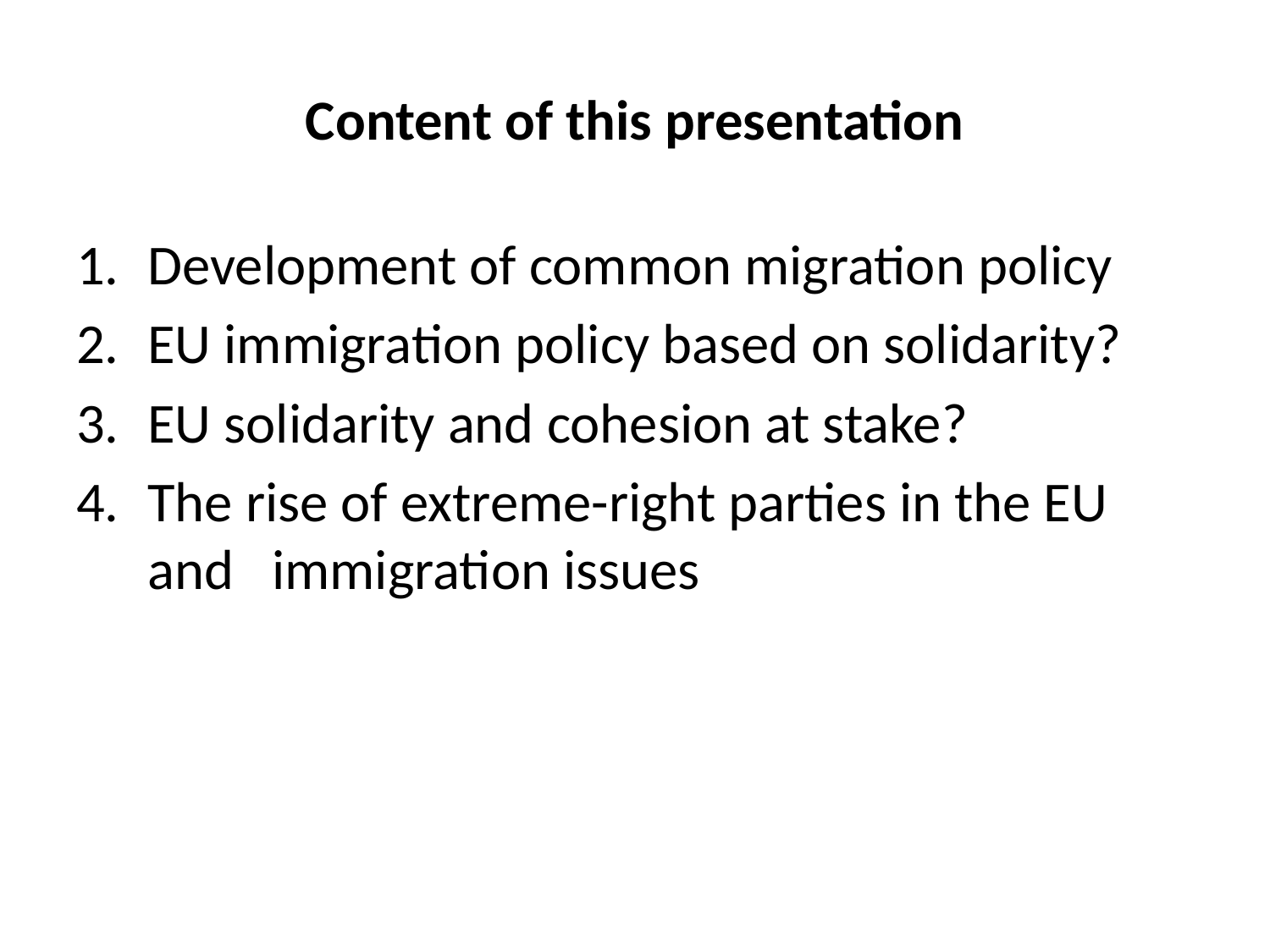

# Content of this presentation
Development of common migration policy
EU immigration policy based on solidarity?
EU solidarity and cohesion at stake?
The rise of extreme-right parties in the EU and   immigration issues